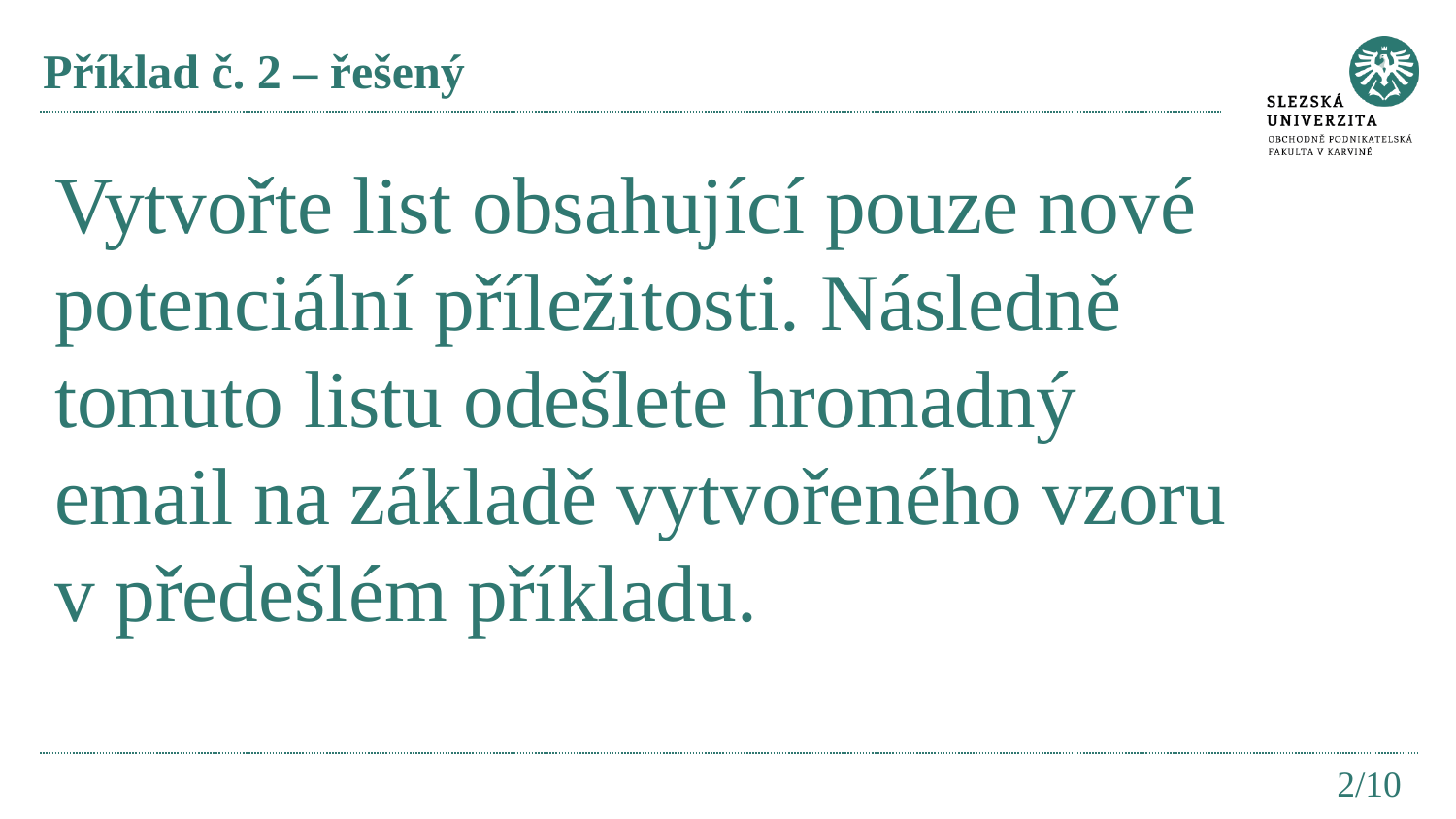

# Příklad č. 2 – řešený
Vytvořte list obsahující pouze nové potenciální příležitosti. Následně tomuto listu odešlete hromadný email na základě vytvořeného vzoru v předešlém příkladu.
2/10